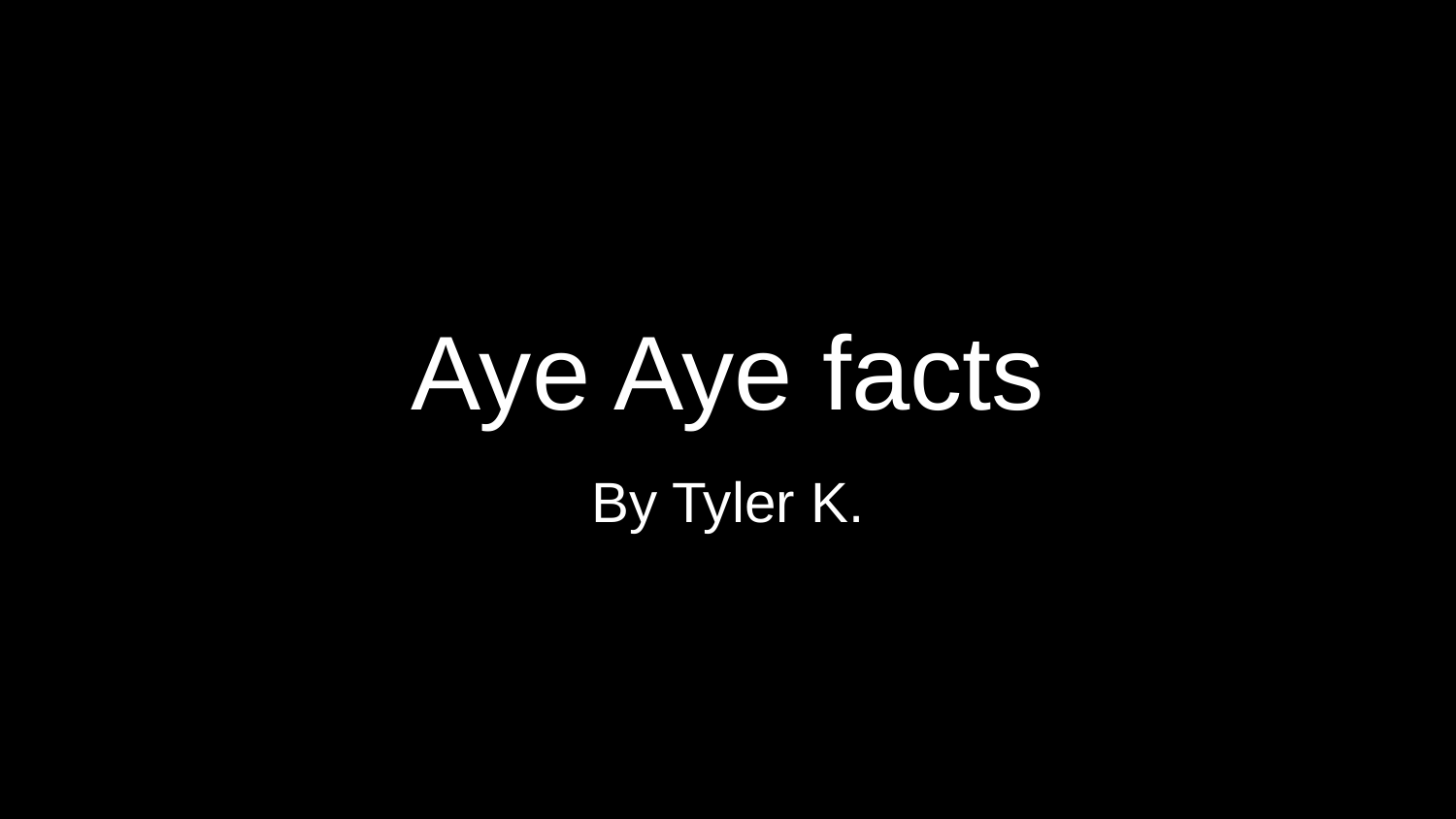

# Aye Aye facts
By Tyler K.